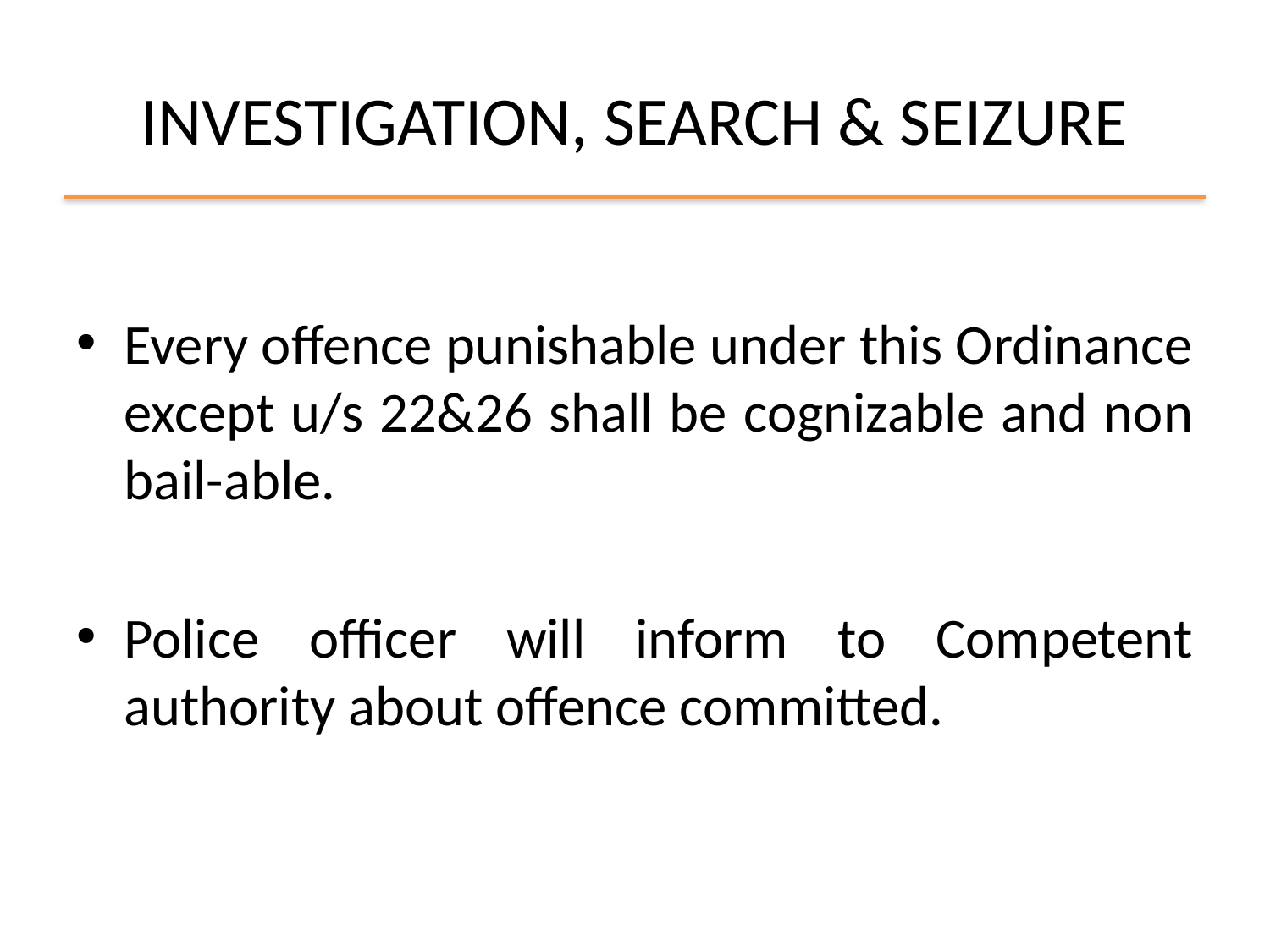

# INVESTIGATION, SEARCH & SEIZURE

Every offence punishable under this Ordinance except u/s 22&26 shall be cognizable and non bail-able.

Police officer will inform to Competent authority about offence committed.